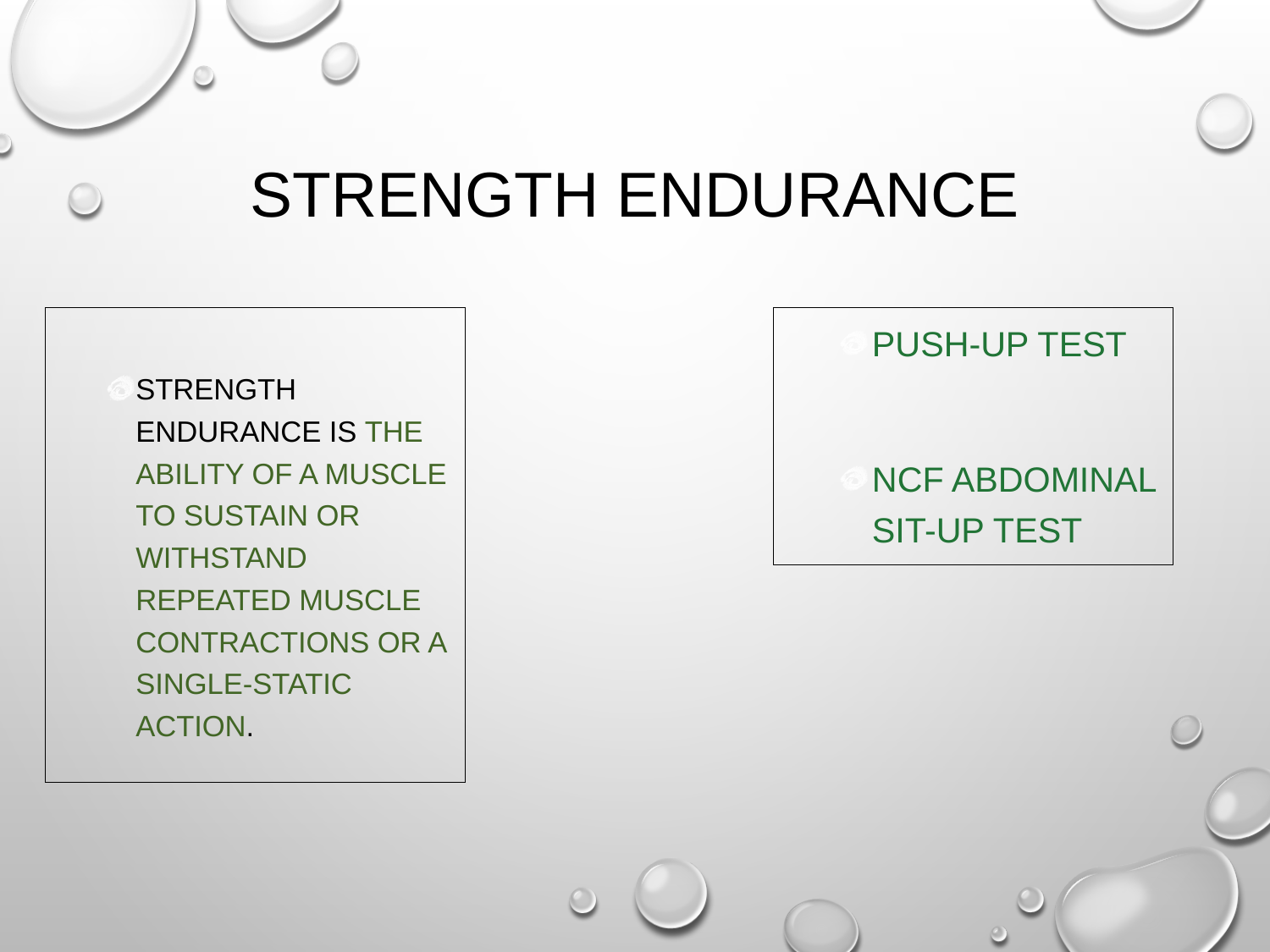

# Strength Endurance

Strength Endurance is the ability of a muscle to sustain or withstand repeated muscle contractions or a single-static action.
Push-up Test

NCF Abdominal Sit-Up Test